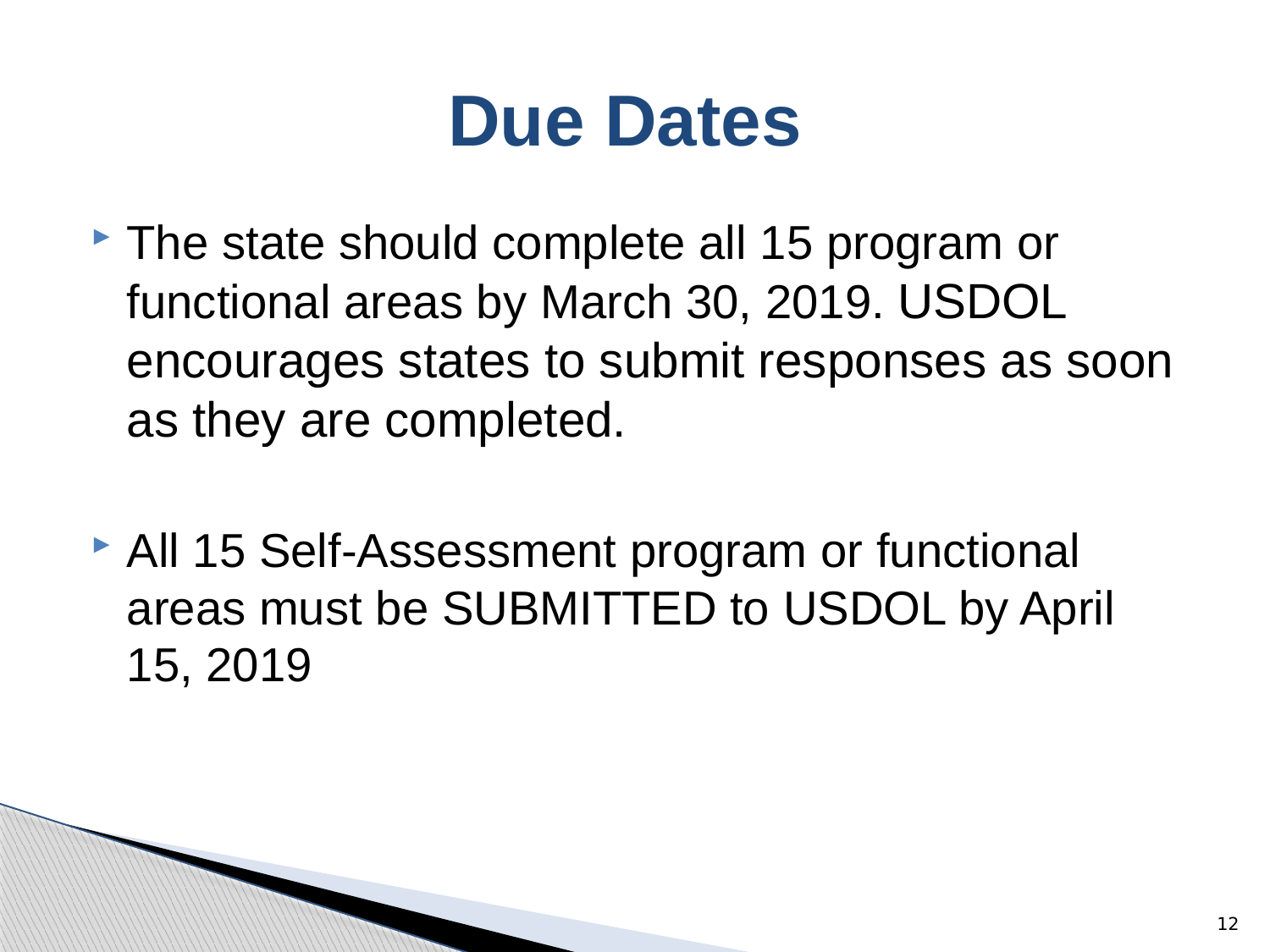

# Due Dates
The state should complete all 15 program or functional areas by March 30, 2019​. USDOL encourages states to submit responses as soon as they are completed.

All 15 Self-Assessment program or functional areas must be SUBMITTED to USDOL by April 15, 2019

12